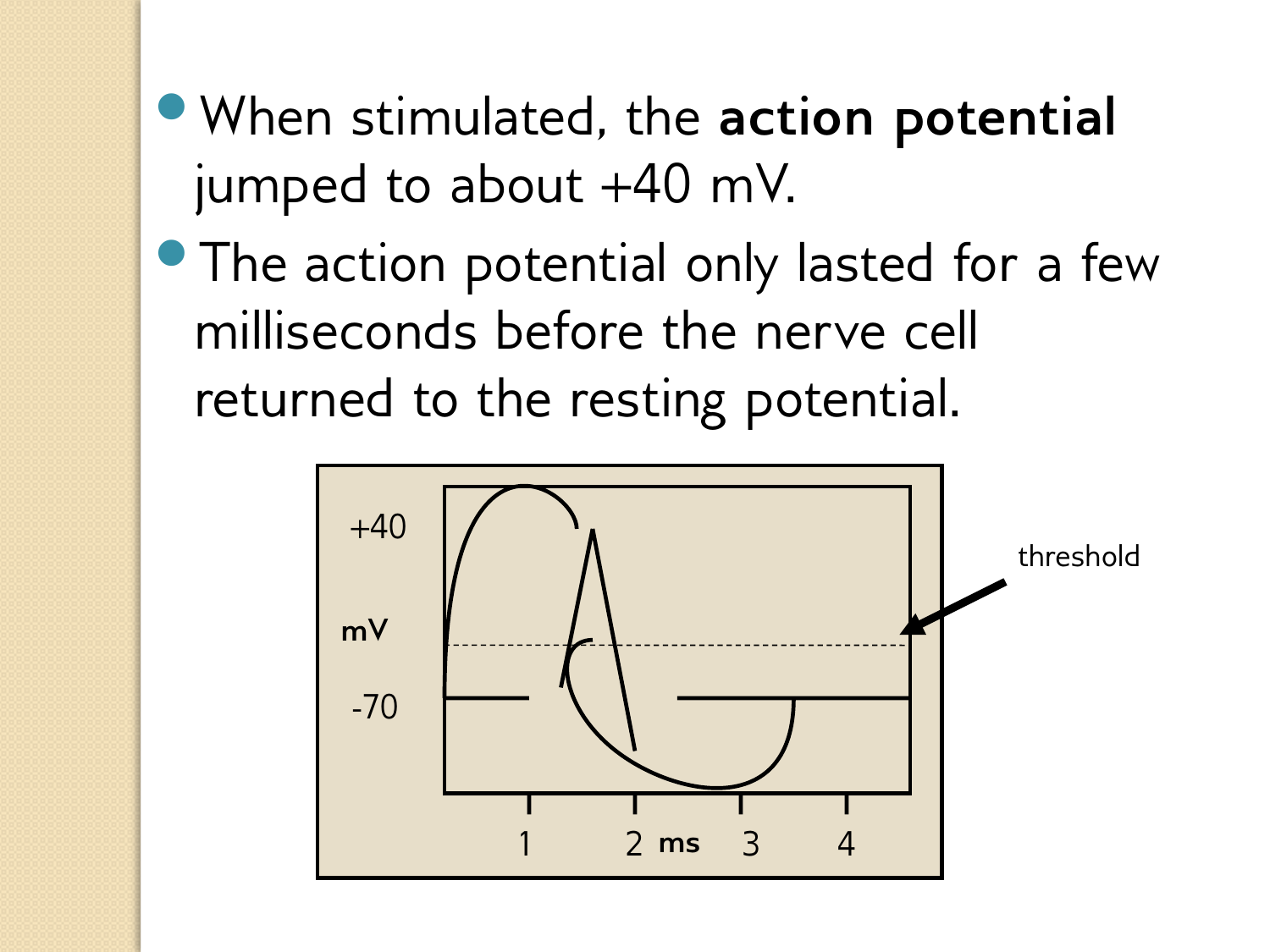

When stimulated, the action potential jumped to about +40 mV.
The action potential only lasted for a few milliseconds before the nerve cell returned to the resting potential.

+40

mV
-70

1
2
ms
3
4
threshold